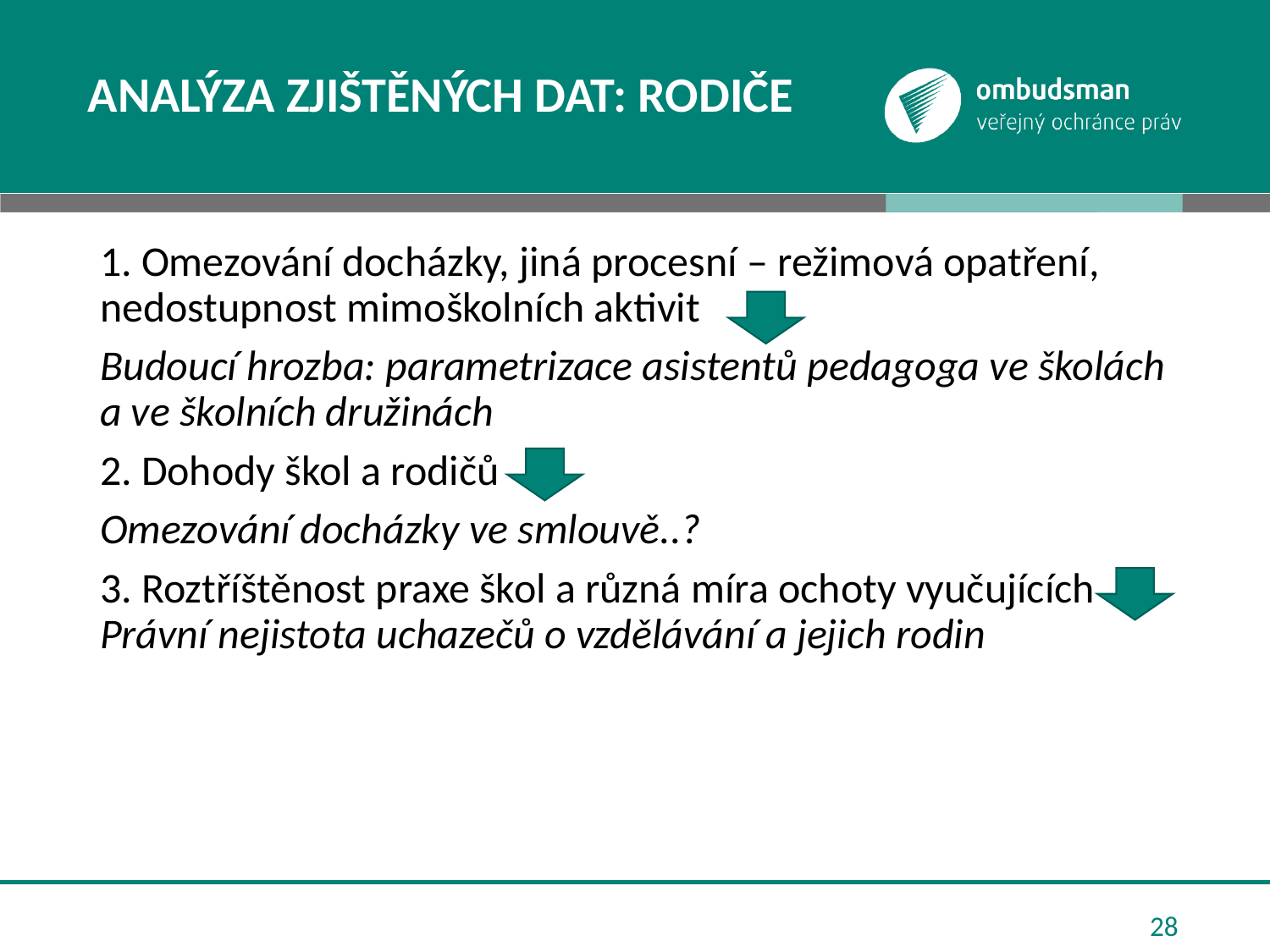

# Analýza zjištěných dat: rodiče
1. Omezování docházky, jiná procesní – režimová opatření, nedostupnost mimoškolních aktivit
Budoucí hrozba: parametrizace asistentů pedagoga ve školách a ve školních družinách
2. Dohody škol a rodičů
Omezování docházky ve smlouvě..?
3. Roztříštěnost praxe škol a různá míra ochoty vyučujících   Právní nejistota uchazečů o vzdělávání a jejich rodin

28